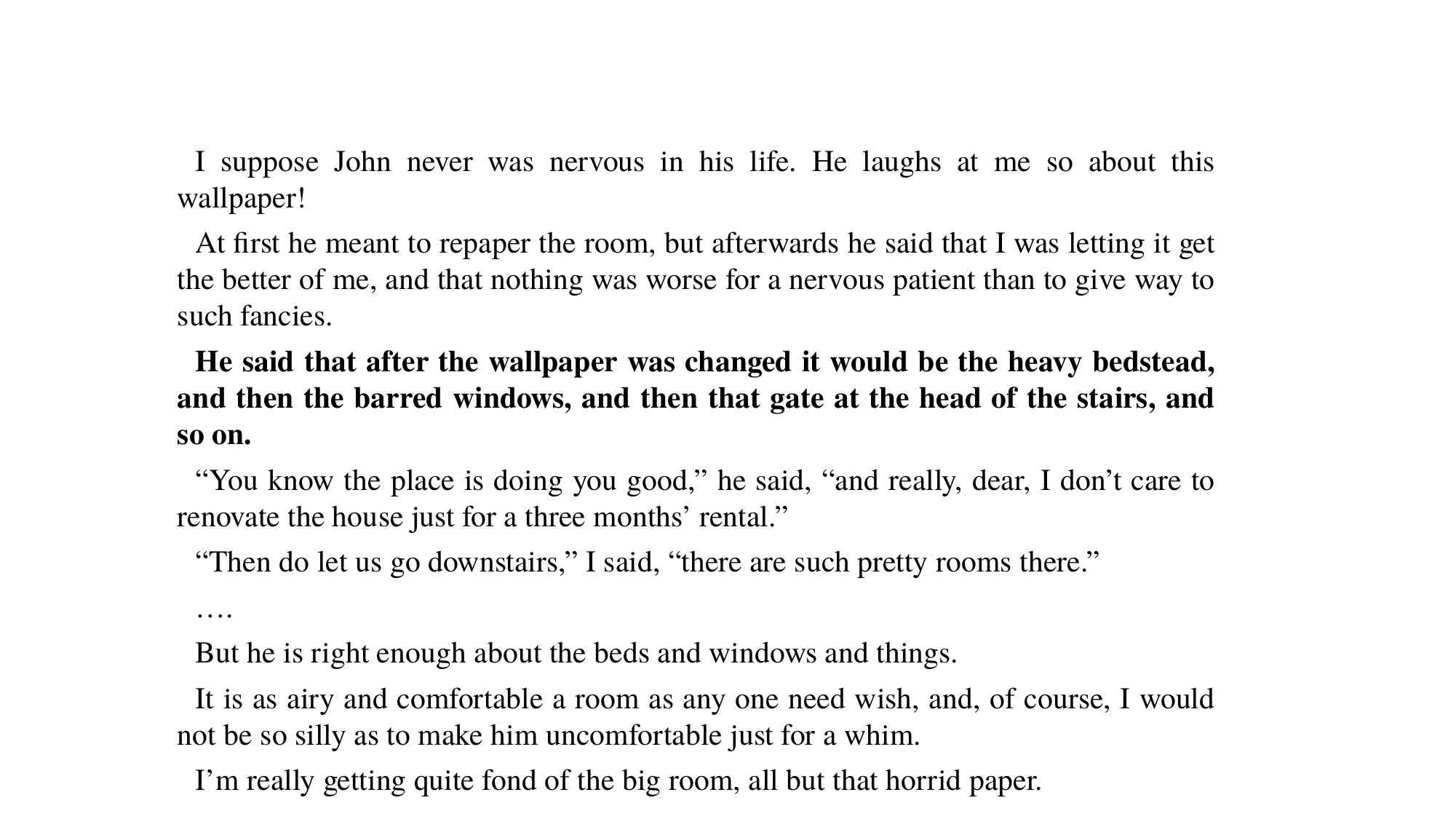

I suppose John never was nervous in his life. He laughs at me so about this wallpaper!
At first he meant to repaper the room, but afterwards he said that I was letting it get the better of me, and that nothing was worse for a nervous patient than to give way to such fancies.
He said that after the wallpaper was changed it would be the heavy bedstead, and then the barred windows, and then that gate at the head of the stairs, and so on.
“You know the place is doing you good,” he said, “and really, dear, I don’t care to renovate the house just for a three months’ rental.”
“Then do let us go downstairs,” I said, “there are such pretty rooms there.”
….
But he is right enough about the beds and windows and things.
It is as airy and comfortable a room as any one need wish, and, of course, I would not be so silly as to make him uncomfortable just for a whim.
I’m really getting quite fond of the big room, all but that horrid paper.